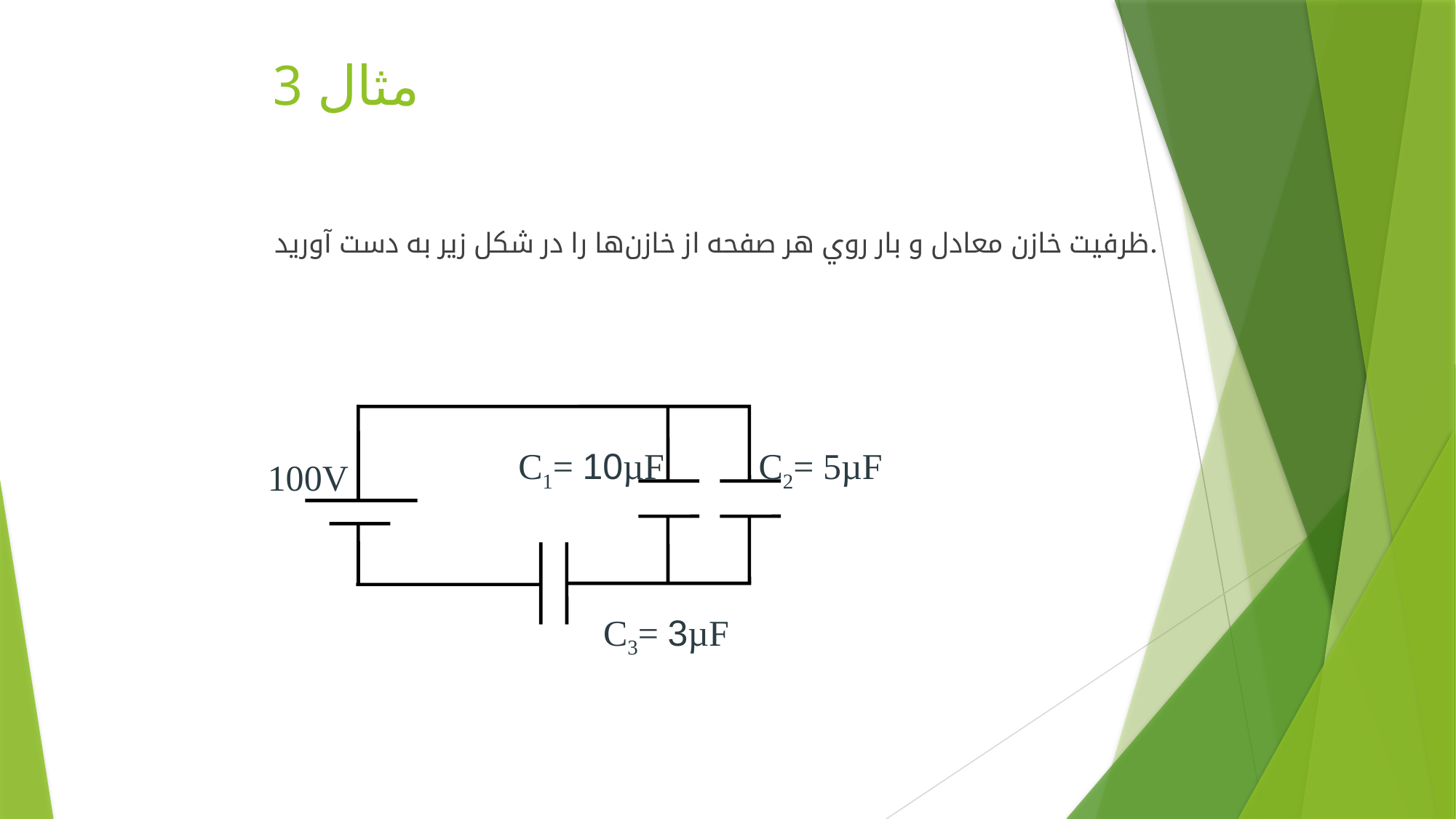

# مثال 3
ظرفيت خازن معادل و بار روي هر صفحه از خازن‌ها را در شكل زير به دست آوريد.

C1= 10µF
C2= 5µF

100V

C3= 3µF